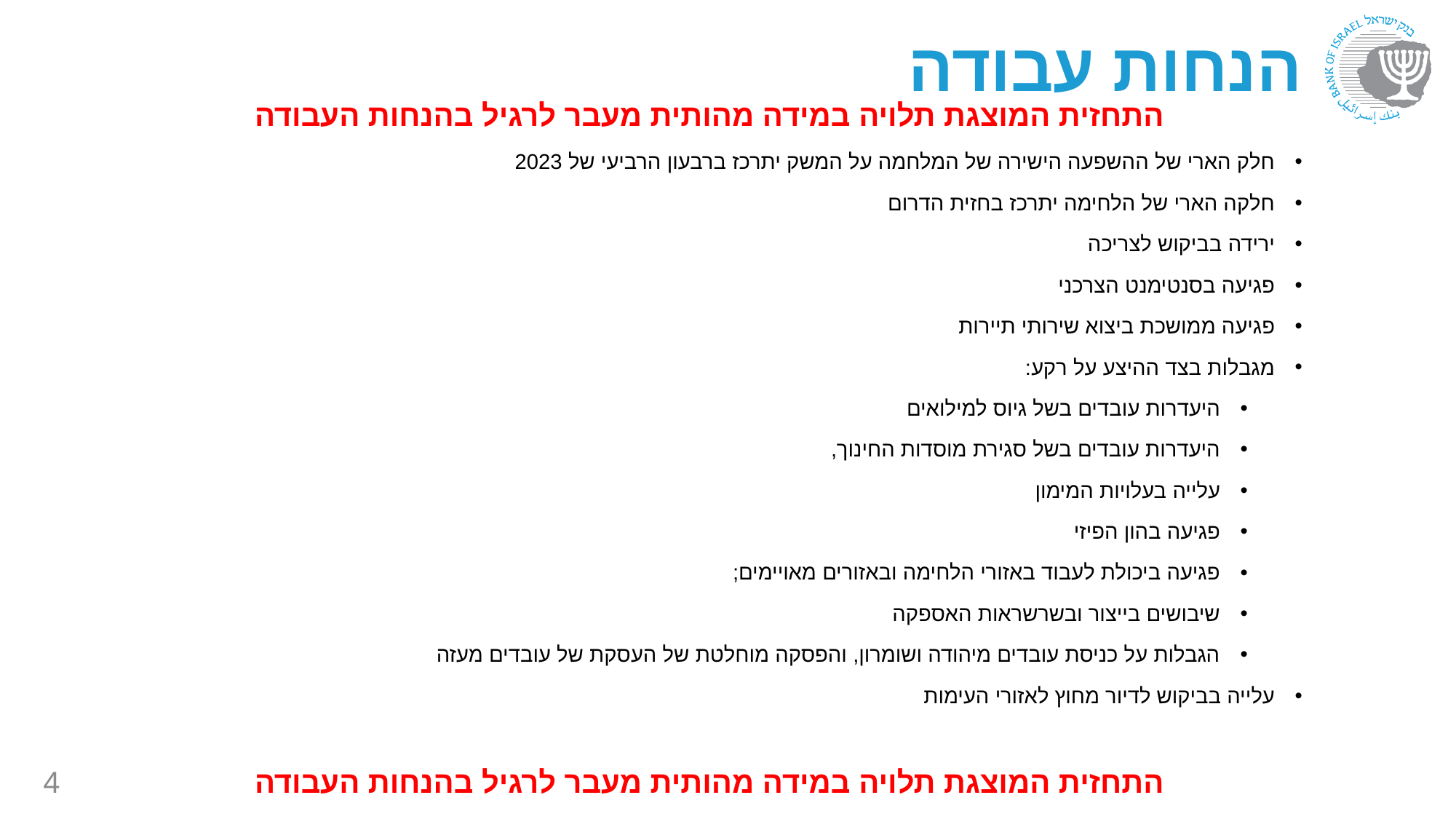

# הנחות עבודה
התחזית המוצגת תלויה במידה מהותית מעבר לרגיל בהנחות העבודה
חלק הארי של ההשפעה הישירה של המלחמה על המשק יתרכז ברבעון הרביעי של 2023
חלקה הארי של הלחימה יתרכז בחזית הדרום
ירידה בביקוש לצריכה
פגיעה בסנטימנט הצרכני
פגיעה ממושכת ביצוא שירותי תיירות
מגבלות בצד ההיצע על רקע:
היעדרות עובדים בשל גיוס למילואים
היעדרות עובדים בשל סגירת מוסדות החינוך,
עלייה בעלויות המימון
פגיעה בהון הפיזי
פגיעה ביכולת לעבוד באזורי הלחימה ובאזורים מאויימים;
שיבושים בייצור ובשרשראות האספקה
הגבלות על כניסת עובדים מיהודה ושומרון, והפסקה מוחלטת של העסקת של עובדים מעזה
עלייה בביקוש לדיור מחוץ לאזורי העימות

התחזית המוצגת תלויה במידה מהותית מעבר לרגיל בהנחות העבודה
4